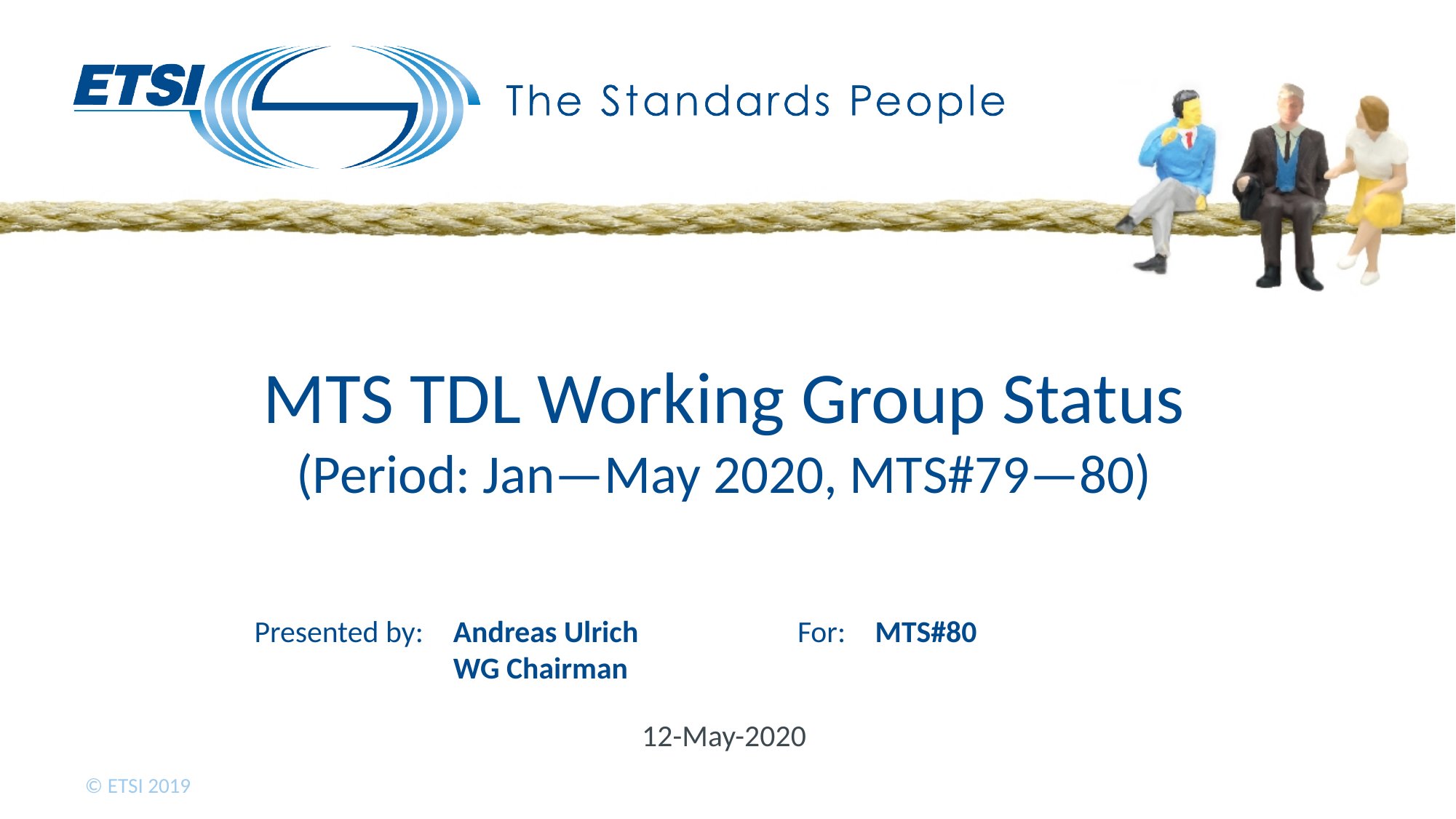

# MTS TDL Working Group Status (Period: Jan—May 2020, MTS#79—80)
Andreas Ulrich
WG Chairman
MTS#80
12-May-2020